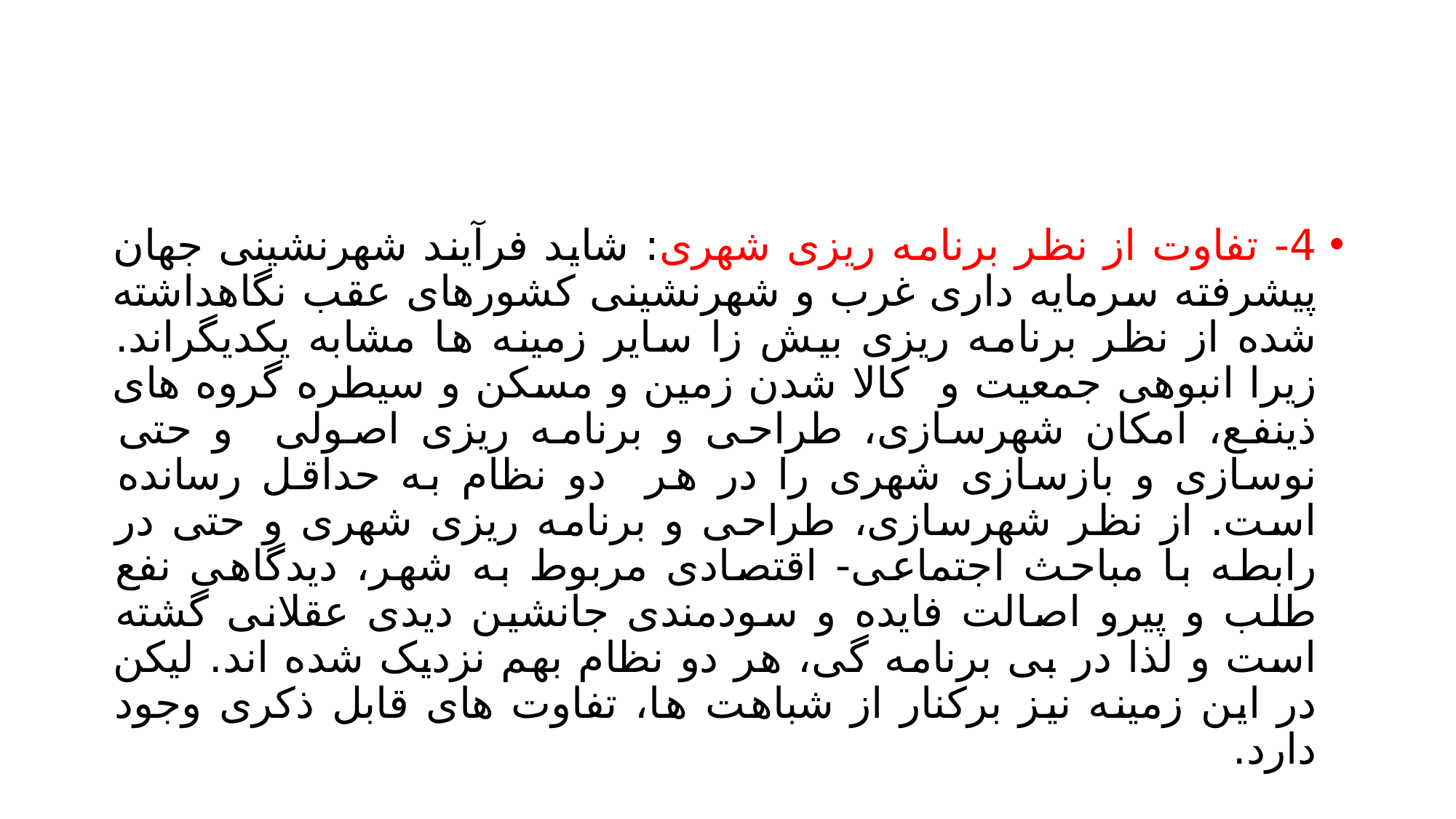

#
4- تفاوت از نظر برنامه ریزی شهری: شاید فرآیند شهرنشینی جهان پیشرفته سرمایه داری غرب و شهرنشینی کشورهای عقب نگاهداشته شده از نظر برنامه ریزی بیش زا سایر زمینه ها مشابه یکدیگراند. زیرا انبوهی جمعیت و  کالا شدن زمین و مسکن و سیطره گروه های ذینفع، امکان شهرسازی، طراحی و برنامه ریزی اصولی  و حتی نوسازی و بازسازی شهری را در هر  دو نظام به حداقل رسانده است. از نظر شهرسازی، طراحی و برنامه ریزی شهری و حتی در رابطه با مباحث اجتماعی- اقتصادی مربوط به شهر، دیدگاهی نفع طلب و پیرو اصالت فایده و سودمندی جانشین دیدی عقلانی گشته است و لذا در بی برنامه گی، هر دو نظام بهم نزدیک شده اند. لیکن در این زمینه نیز برکنار از شباهت ها، تفاوت های قابل ذکری وجود دارد.